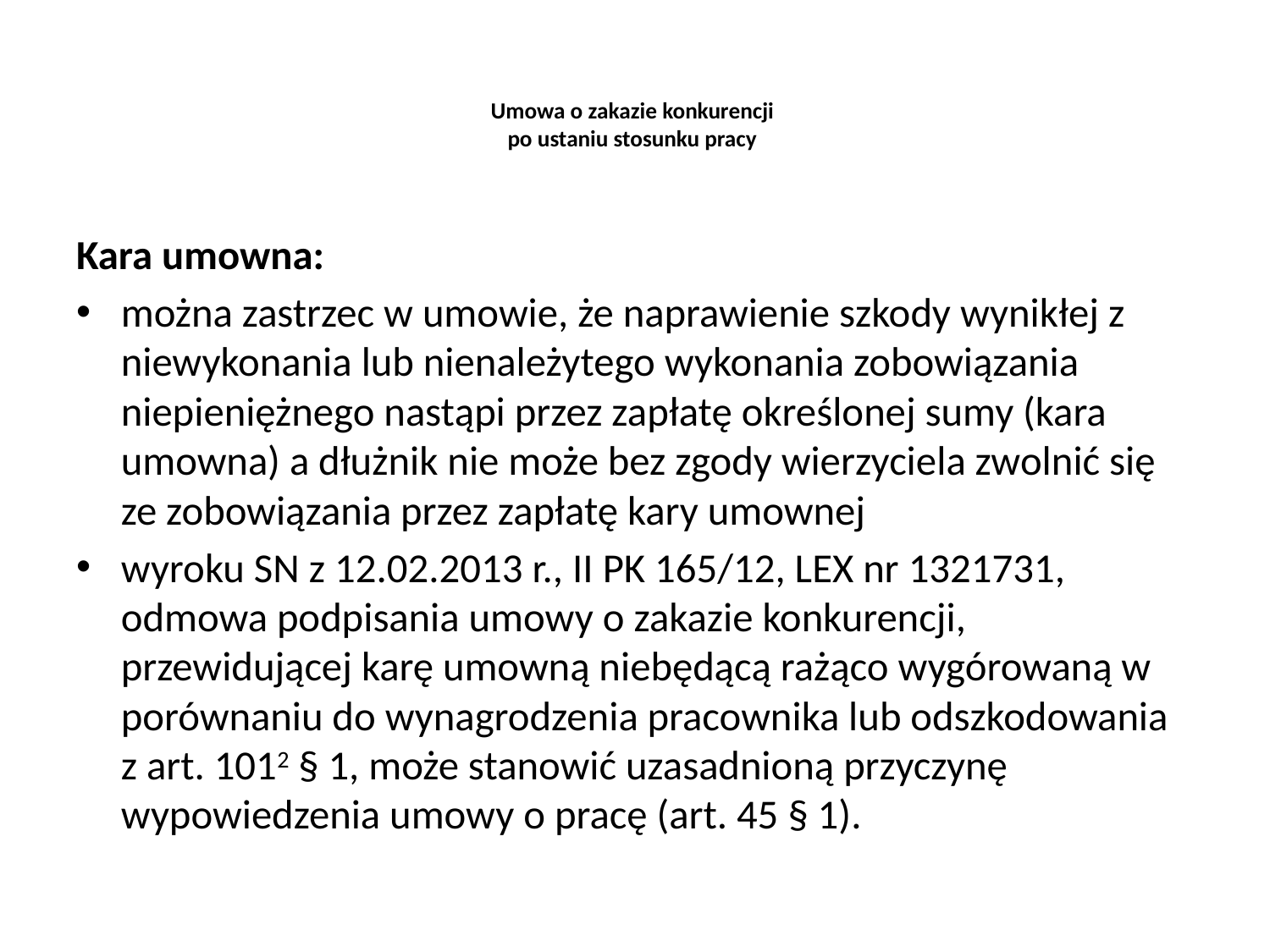

# Umowa o zakazie konkurencji po ustaniu stosunku pracy
Kara umowna:
można zastrzec w umowie, że naprawienie szkody wynikłej z niewykonania lub nienależytego wykonania zobowiązania niepieniężnego nastąpi przez zapłatę określonej sumy (kara umowna) a dłużnik nie może bez zgody wierzyciela zwolnić się ze zobowiązania przez zapłatę kary umownej
wyroku SN z 12.02.2013 r., II PK 165/12, LEX nr 1321731, odmowa podpisania umowy o zakazie konkurencji, przewidującej karę umowną niebędącą rażąco wygórowaną w porównaniu do wynagrodzenia pracownika lub odszkodowania z art. 1012 § 1, może stanowić uzasadnioną przyczynę wypowiedzenia umowy o pracę (art. 45 § 1).